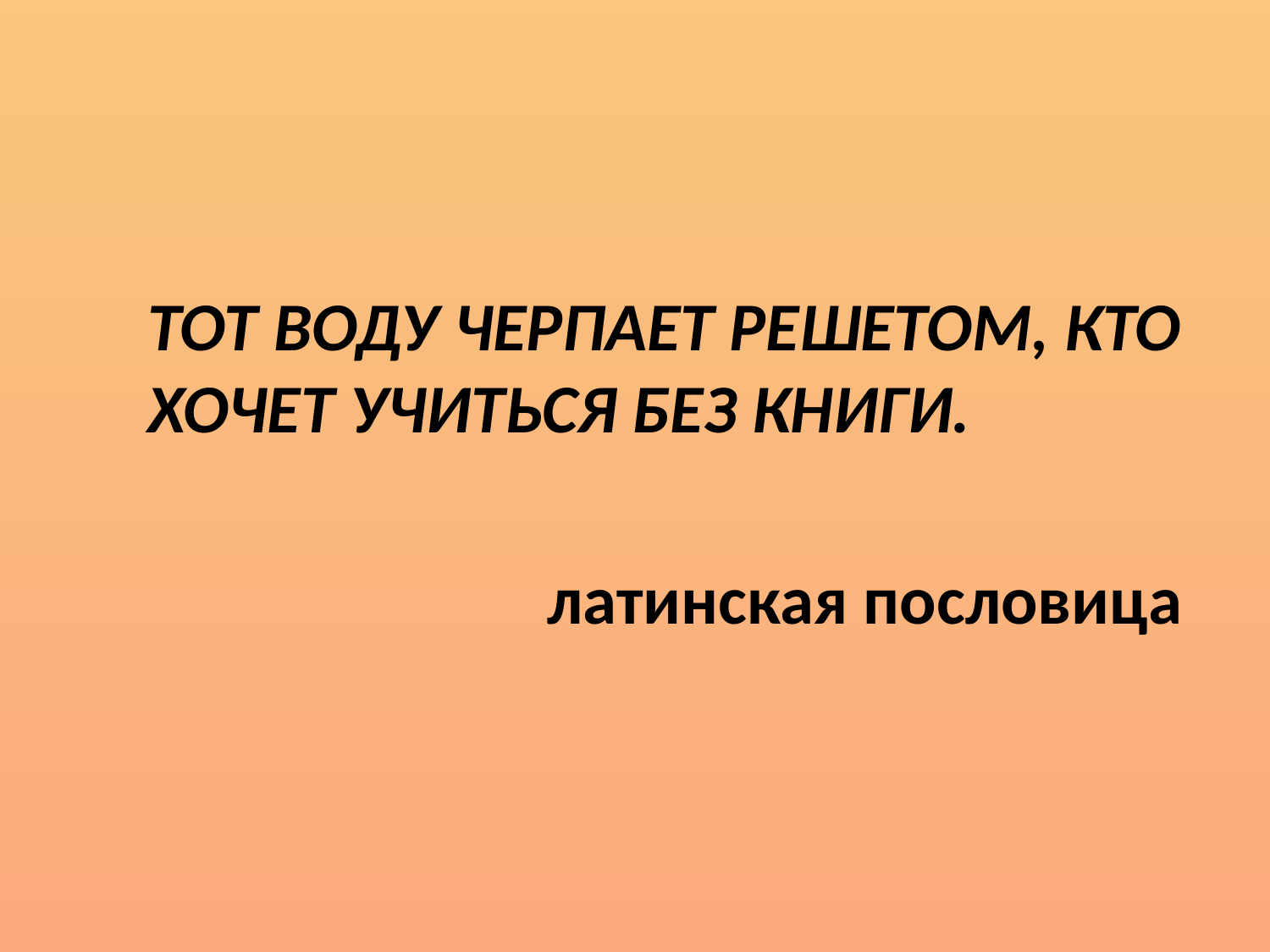

ТОТ ВОДУ ЧЕРПАЕТ РЕШЕТОМ, КТО ХОЧЕТ УЧИТЬСЯ БЕЗ КНИГИ.

латинская пословица